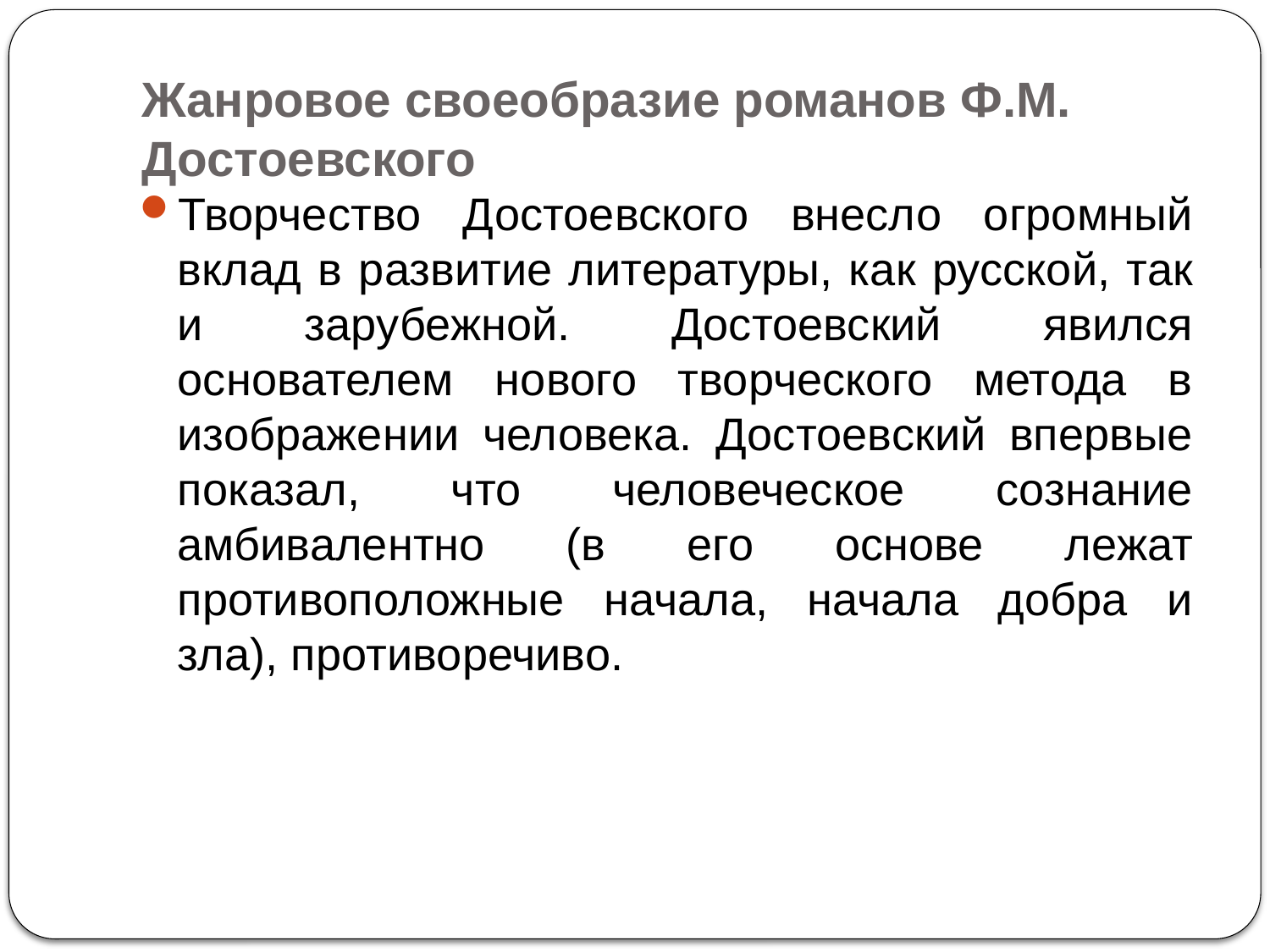

# Жанровое своеобразие романов Ф.М. Достоевского
Творчество Достоевского внесло огромный вклад в развитие литературы, как русской, так и зарубежной. Достоевский явился основателем нового творческого метода в изображении человека. Достоевский впервые показал, что человеческое сознание амбивалентно (в его основе лежат противоположные начала, начала добра и зла), противоречиво.